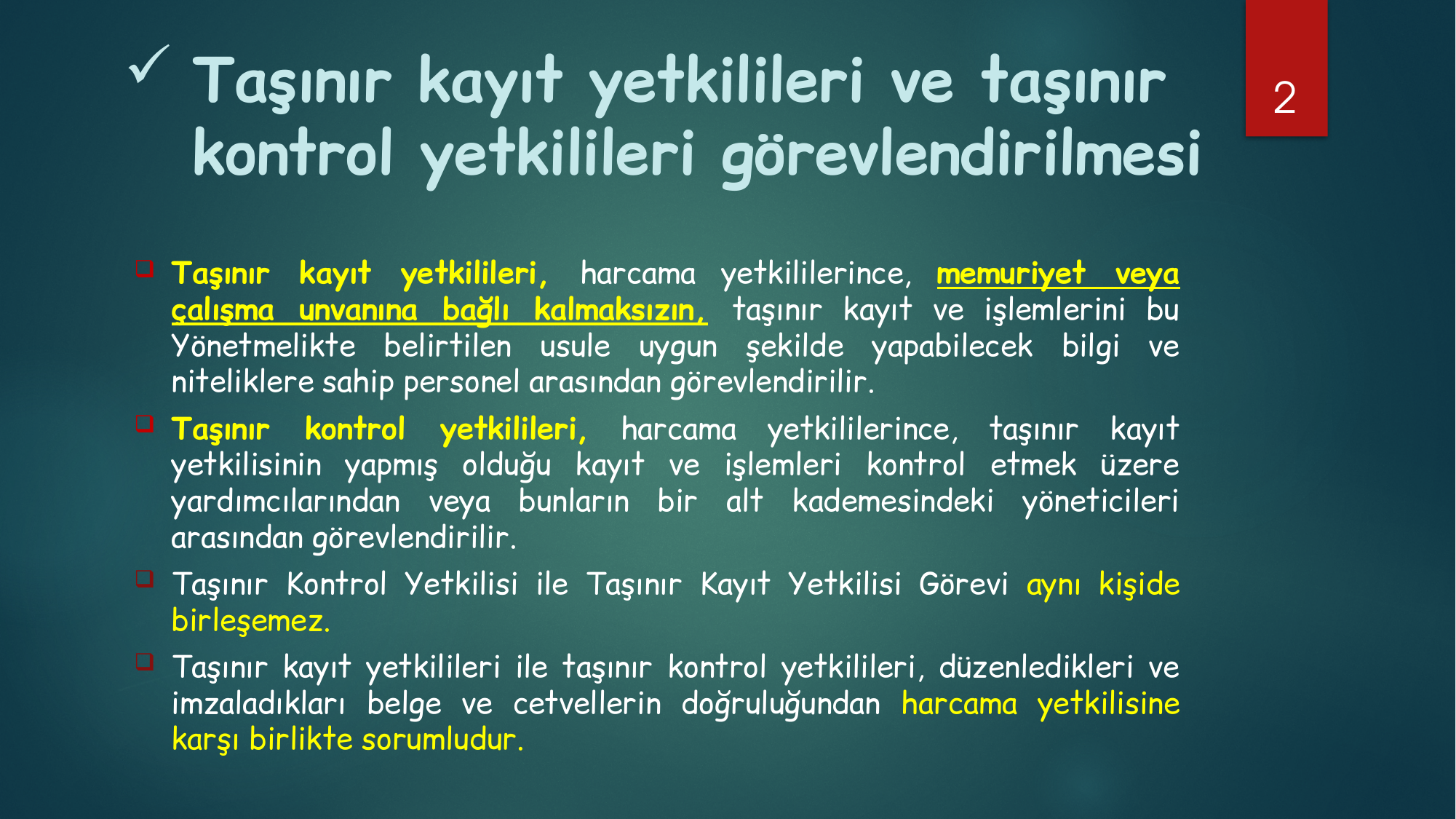

# Taşınır kayıt yetkilileri ve taşınır kontrol yetkilileri görevlendirilmesi
2
Taşınır kayıt yetkilileri, harcama yetkililerince, memuriyet veya çalışma unvanına bağlı kalmaksızın, taşınır kayıt ve işlemlerini bu Yönetmelikte belirtilen usule uygun şekilde yapabilecek bilgi ve niteliklere sahip personel arasından görevlendirilir.
Taşınır kontrol yetkilileri, harcama yetkililerince, taşınır kayıt yetkilisinin yapmış olduğu kayıt ve işlemleri kontrol etmek üzere yardımcılarından veya bunların bir alt kademesindeki yöneticileri arasından görevlendirilir.
Taşınır Kontrol Yetkilisi ile Taşınır Kayıt Yetkilisi Görevi aynı kişide birleşemez.
Taşınır kayıt yetkilileri ile taşınır kontrol yetkilileri, düzenledikleri ve imzaladıkları belge ve cetvellerin doğruluğundan harcama yetkilisine karşı birlikte sorumludur.